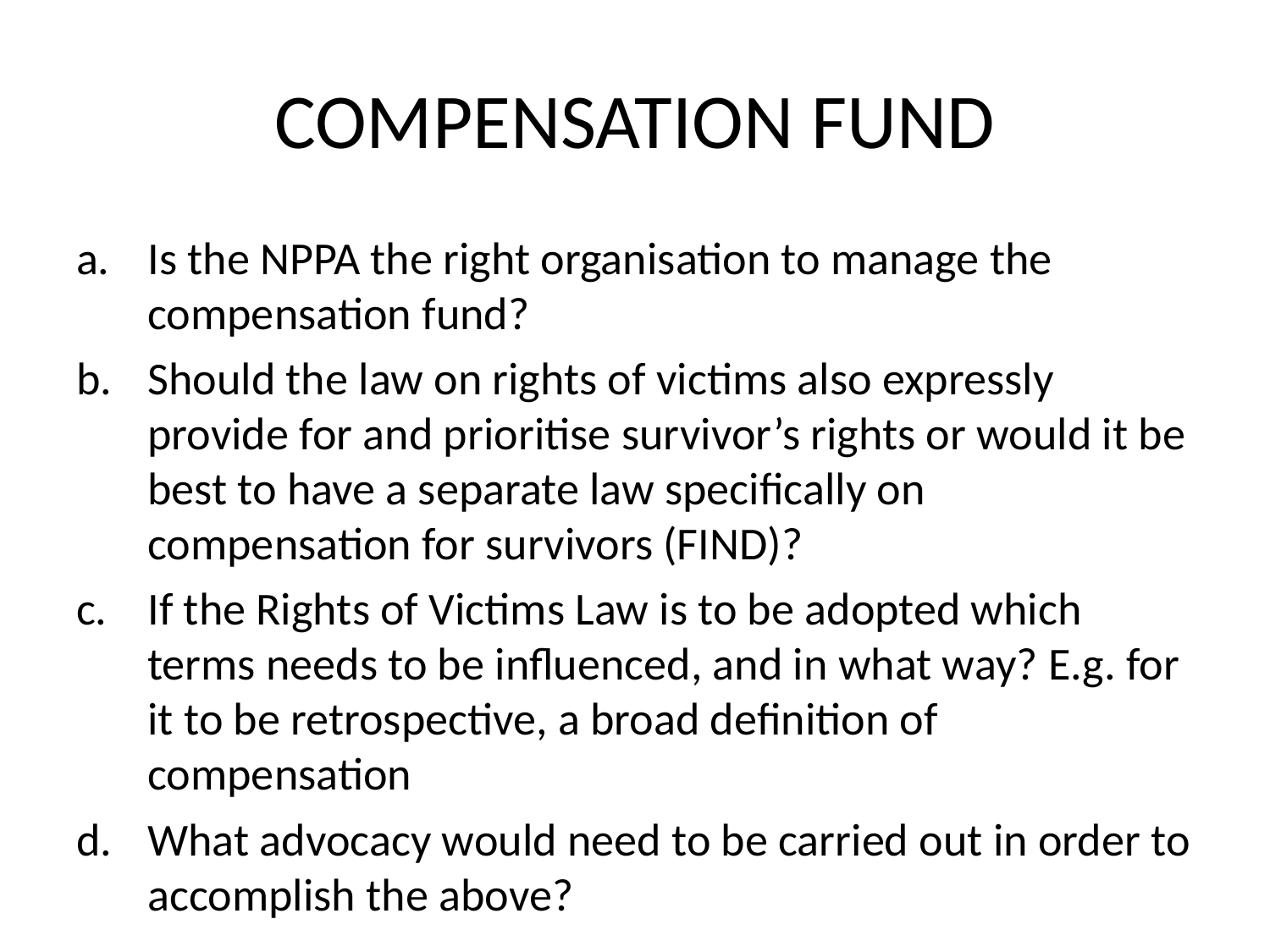

# COMPENSATION FUND
Is the NPPA the right organisation to manage the compensation fund?
Should the law on rights of victims also expressly provide for and prioritise survivor’s rights or would it be best to have a separate law specifically on compensation for survivors (FIND)?
If the Rights of Victims Law is to be adopted which terms needs to be influenced, and in what way? E.g. for it to be retrospective, a broad definition of compensation
What advocacy would need to be carried out in order to accomplish the above?